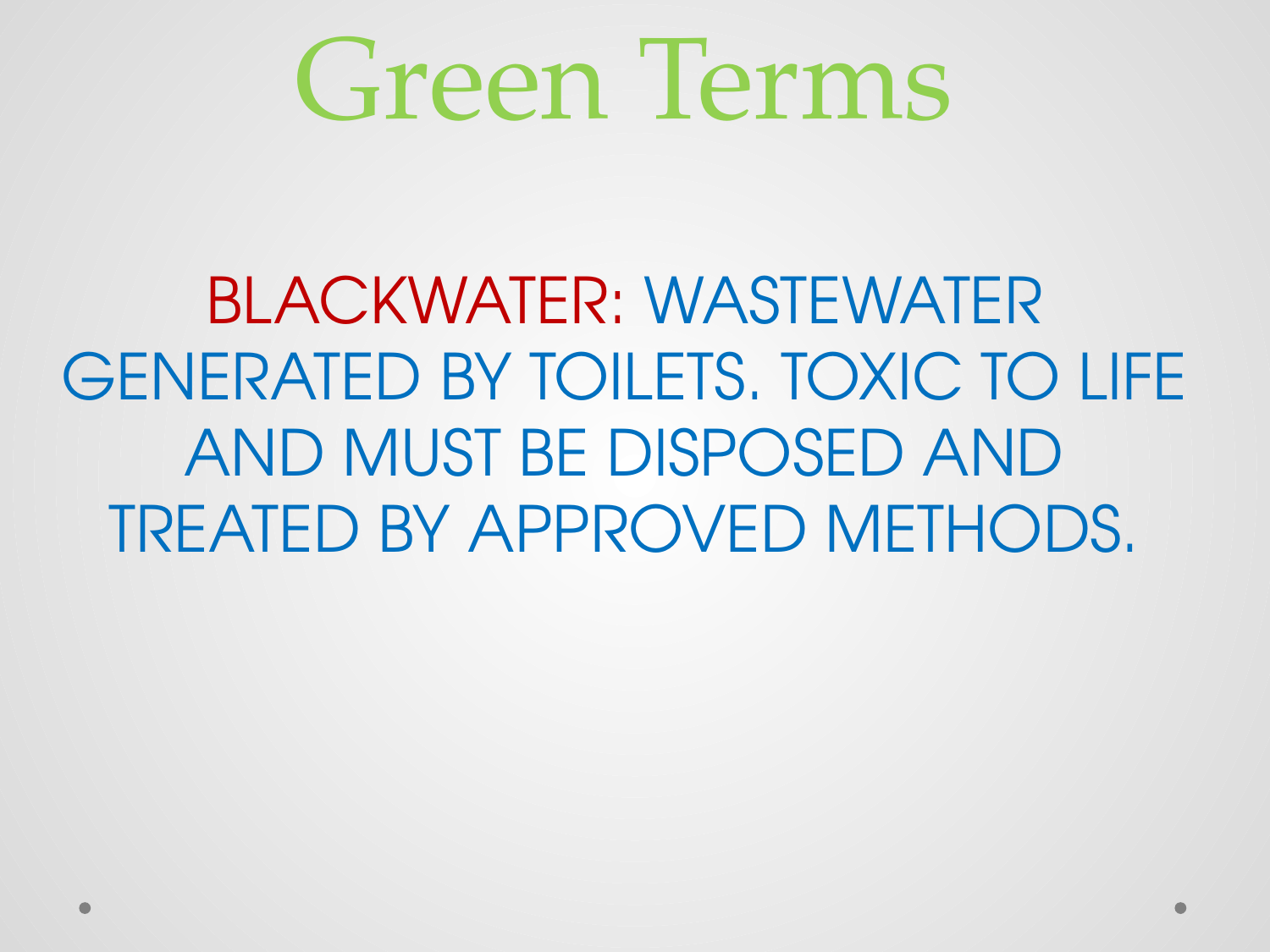

# Green Terms
BLACKWATER: WASTEWATER GENERATED BY TOILETS. TOXIC TO LIFE AND MUST BE DISPOSED AND TREATED BY APPROVED METHODS.